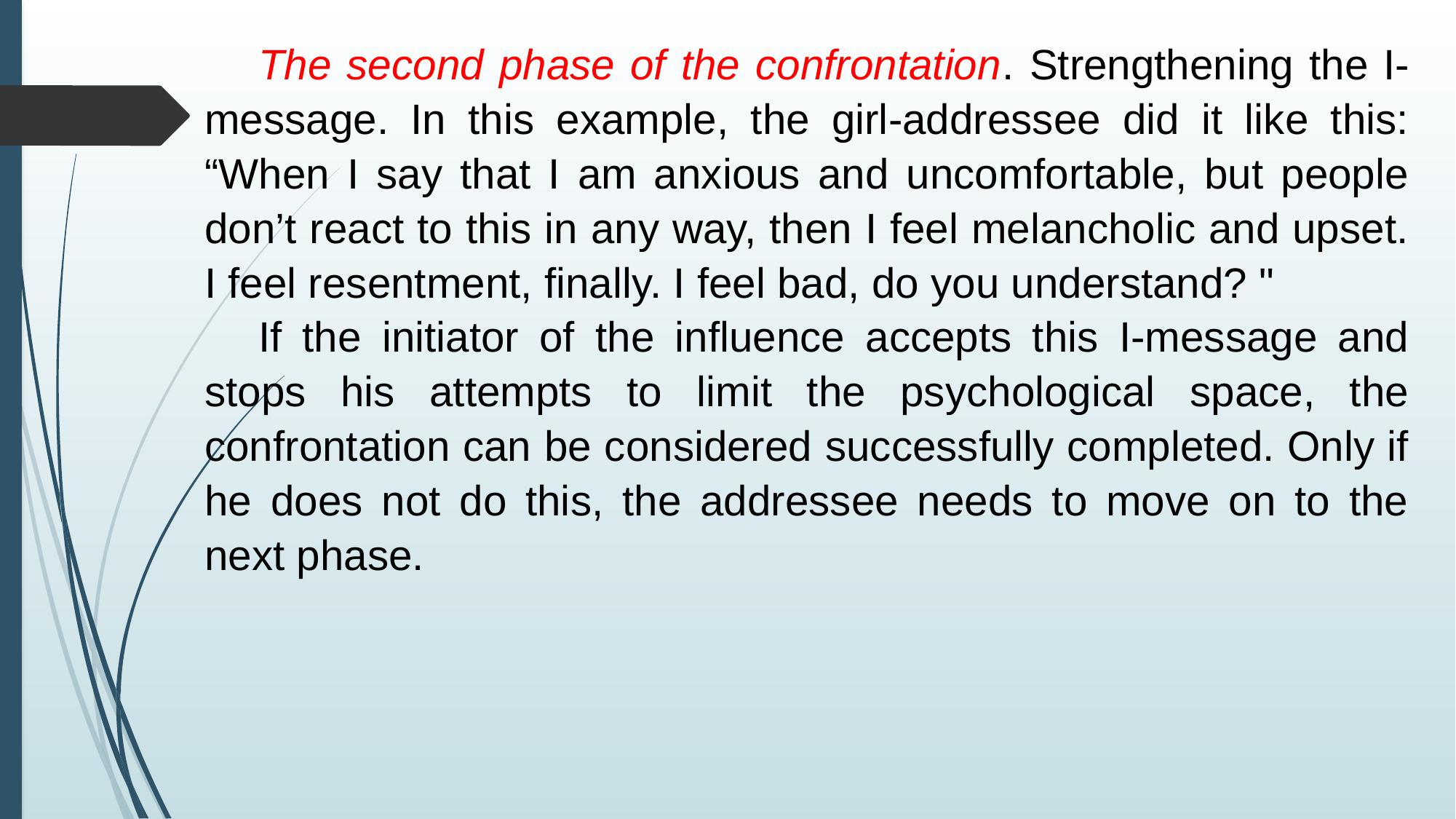

The second phase of the confrontation. Strengthening the I-message. In this example, the girl-addressee did it like this: “When I say that I am anxious and uncomfortable, but people don’t react to this in any way, then I feel melancholic and upset. I feel resentment, finally. I feel bad, do you understand? "
If the initiator of the influence accepts this I-message and stops his attempts to limit the psychological space, the confrontation can be considered successfully completed. Only if he does not do this, the addressee needs to move on to the next phase.